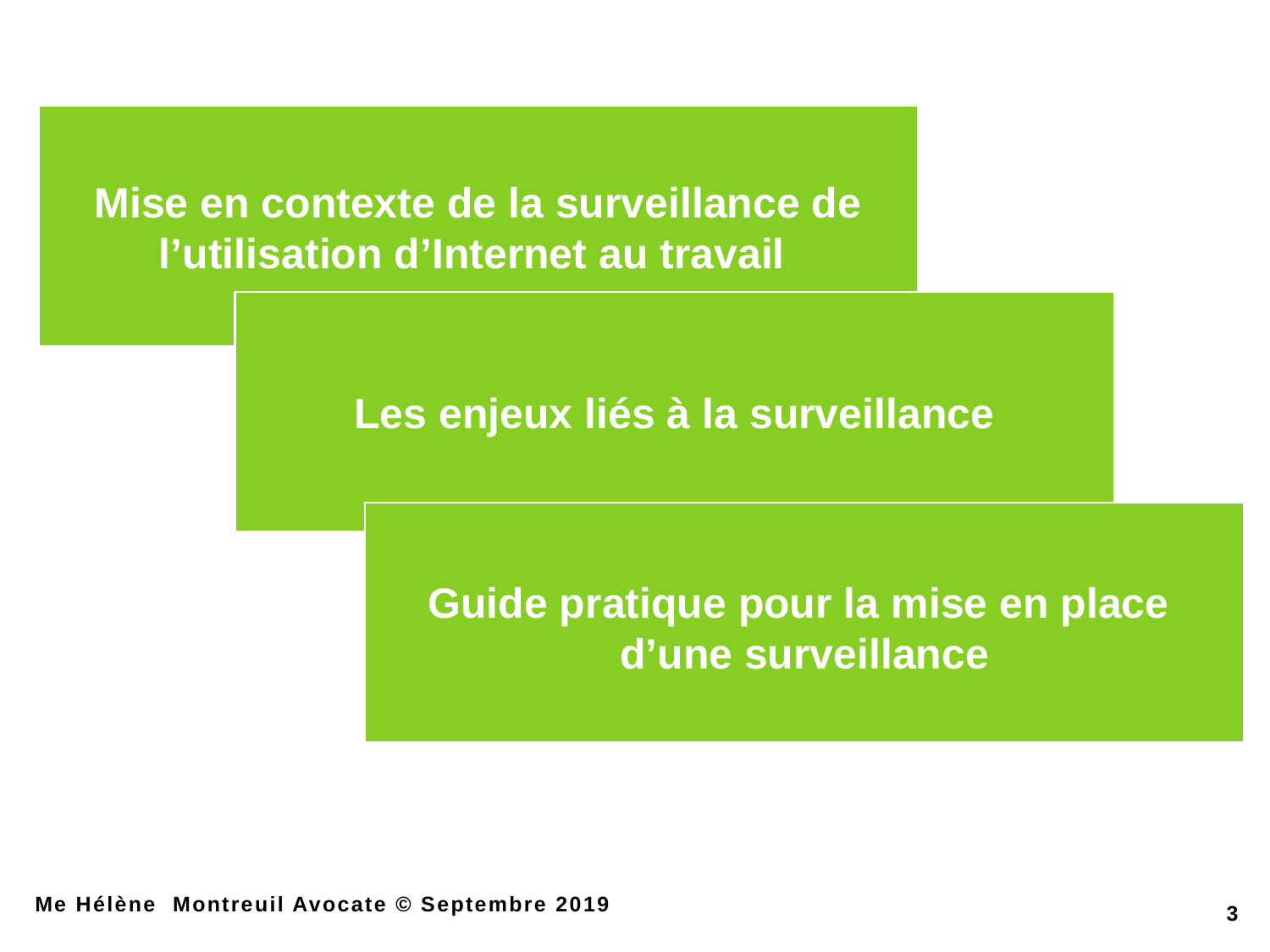

Mise en contexte de la surveillance de l’utilisation d’Internet au travail
Les enjeux liés à la surveillance

Guide pratique pour la mise en place
d’une surveillance

Me Hélène  Montreuil Avocate © Septembre 2019
3